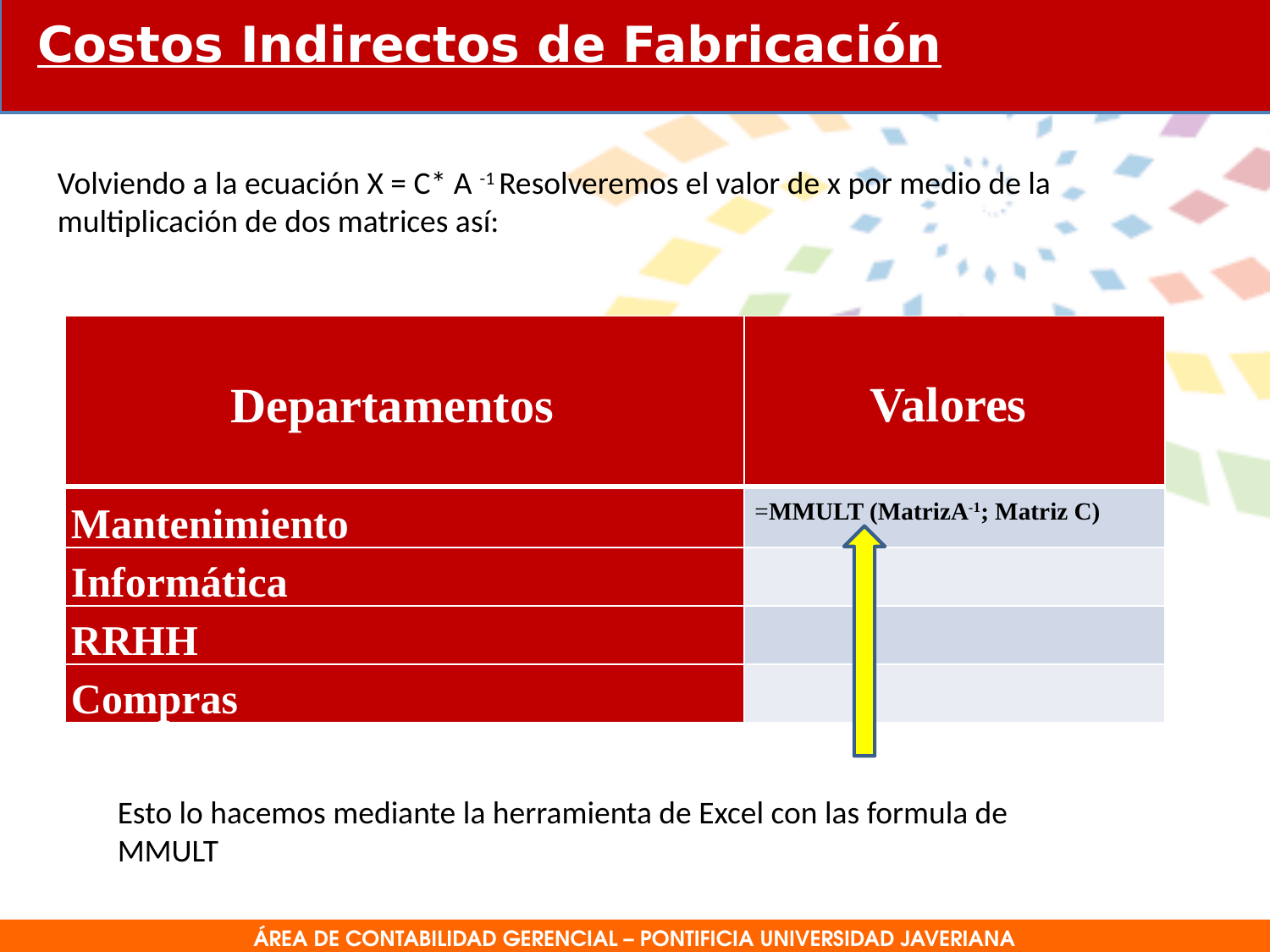

Costos Indirectos de Fabricación
Volviendo a la ecuación X = C* A -1 Resolveremos el valor de x por medio de la multiplicación de dos matrices así:
| Departamentos | Valores |
| --- | --- |
| Mantenimiento | =MMULT (MatrizA-1; Matriz C) |
| Informática |  |
| RRHH |  |
| Compras |  |

Esto lo hacemos mediante la herramienta de Excel con las formula de MMULT
=MMULT (MatrizA-1; Matriz C)